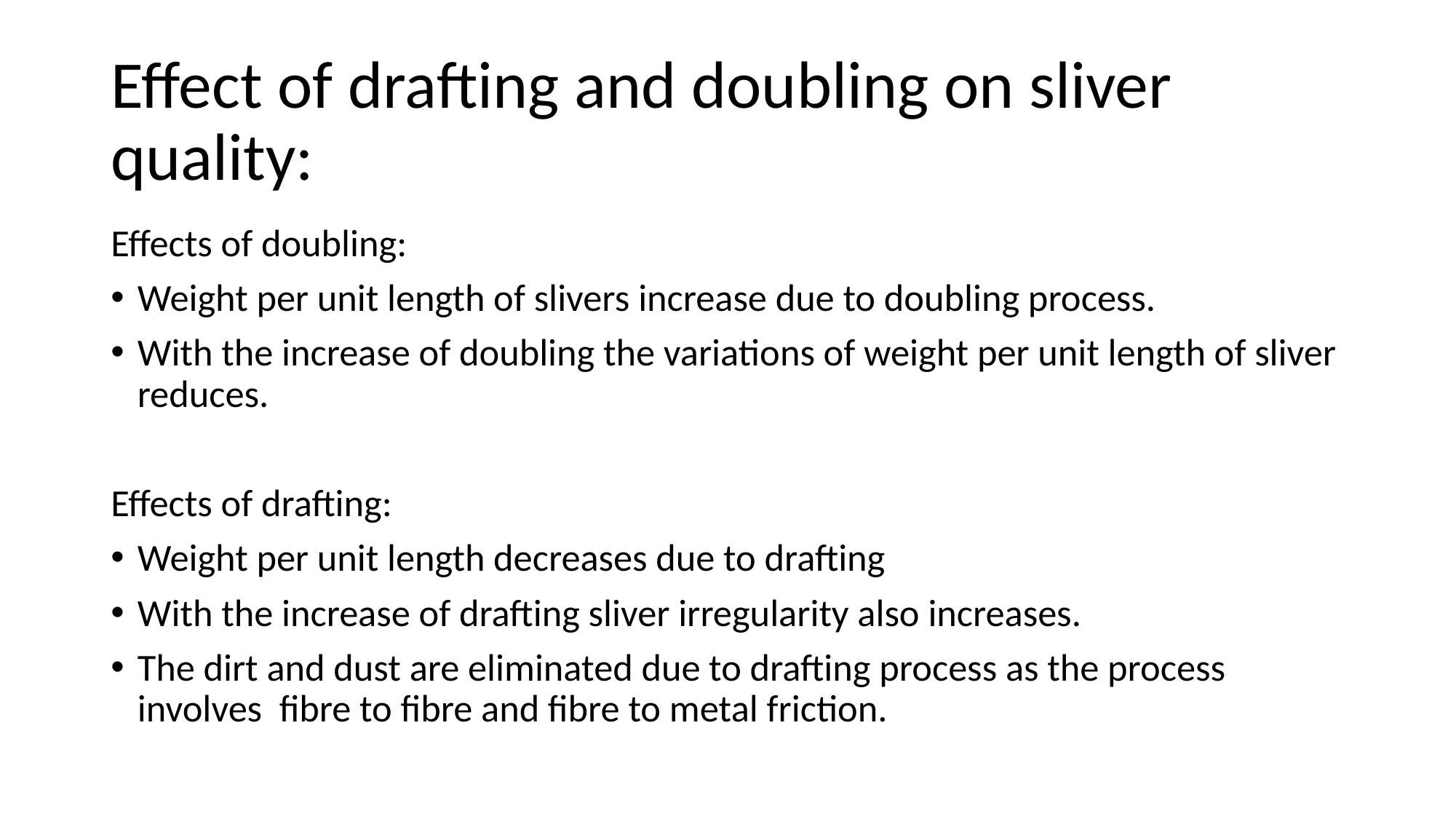

# Effect of drafting and doubling on sliver quality:
Effects of doubling:
Weight per unit length of slivers increase due to doubling process.
With the increase of doubling the variations of weight per unit length of sliver reduces.

Effects of drafting:
Weight per unit length decreases due to drafting
With the increase of drafting sliver irregularity also increases.
The dirt and dust are eliminated due to drafting process as the process involves  fibre to fibre and fibre to metal friction.